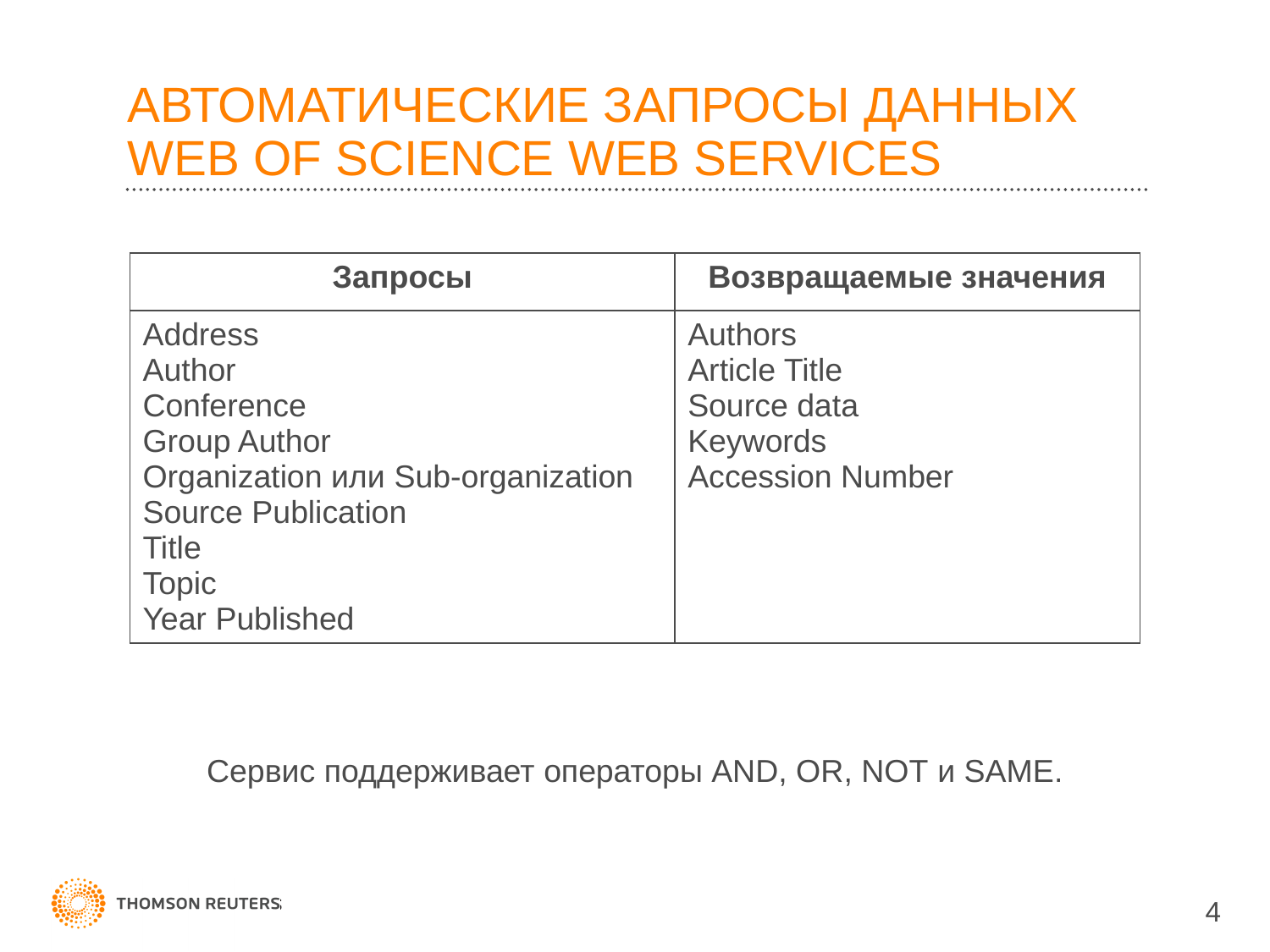

# АВТОМАТИЧЕСКИЕ ЗАПРОСЫ ДАННЫХ WEB OF SCIENCE WEB SERVICES
| Запросы | Возвращаемые значения |
| --- | --- |
| Address Author Conference Group Author Organization или Sub-organization Source Publication Title Topic Year Published | Authors Article Title Source data Keywords Accession Number |
Сервис поддерживает операторы AND, OR, NOT и SAME.
4